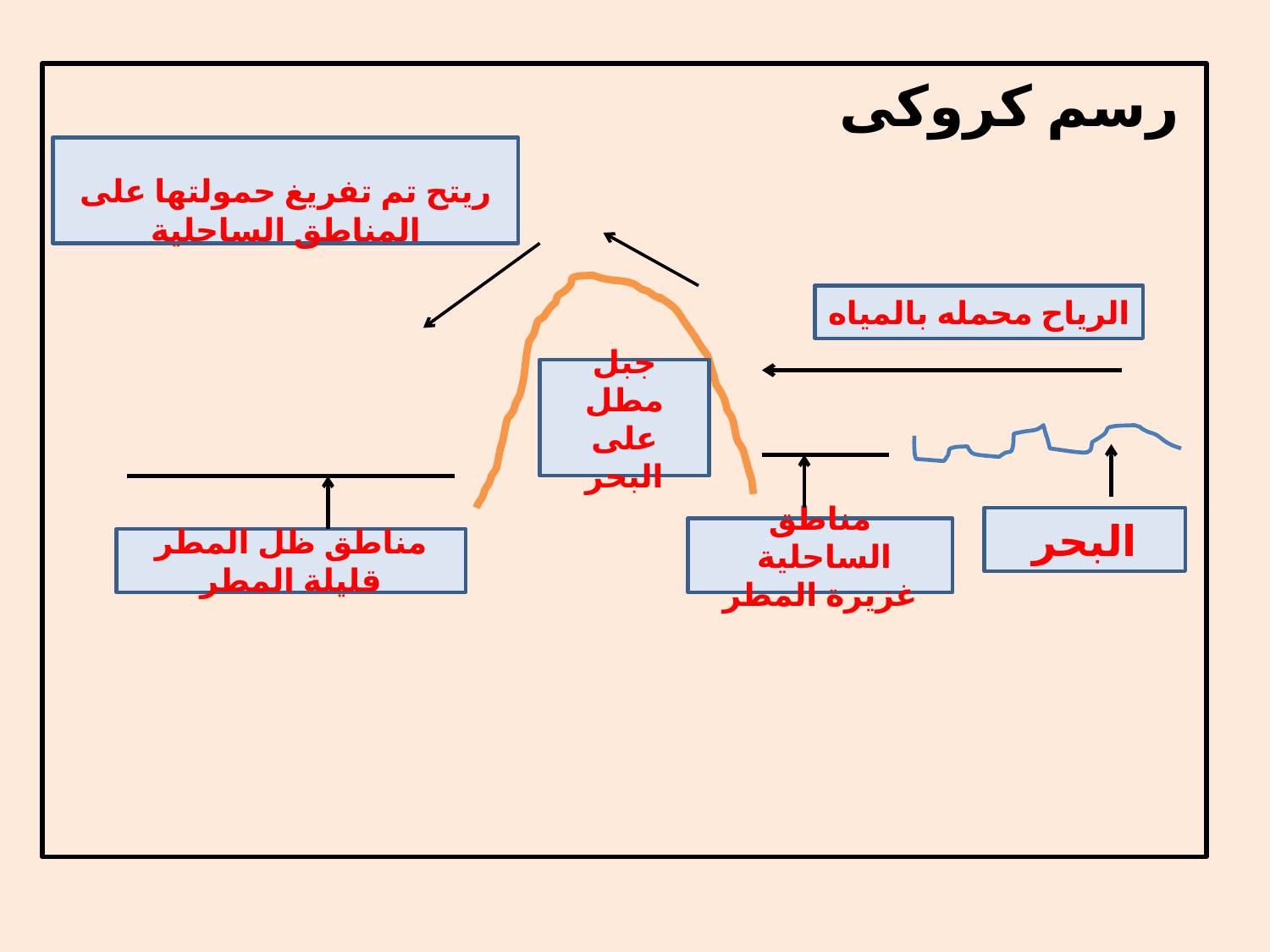

رسم كروكى

ريتح تم تفريغ حمولتها على المناطق الساحلية

الرياح محمله بالمياه
جبل مطل على البحر

البحر
مناطق الساحلية  غزيرة المطر
مناطق ظل المطر قليلة المطر